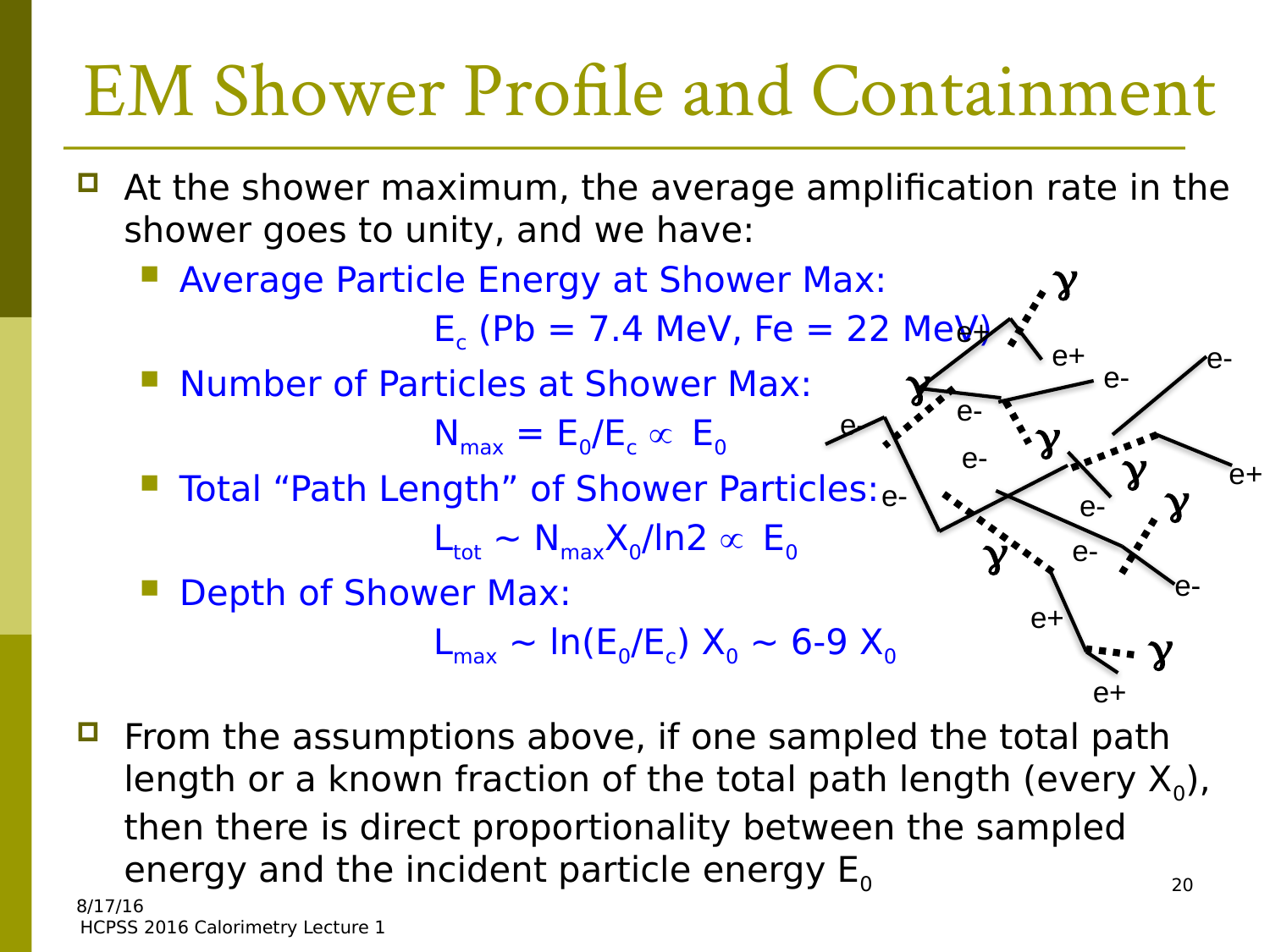

# EM Shower Profile and Containment
At the shower maximum, the average amplification rate in the shower goes to unity, and we have:
Average Particle Energy at Shower Max:
			Ec (Pb = 7.4 MeV, Fe = 22 MeV)
Number of Particles at Shower Max:
 			Nmax = E0/Ec ∝ E0
Total “Path Length” of Shower Particles:
   			Ltot ~ NmaxX0/ln2 ∝ E0
Depth of Shower Max:
			Lmax ~ ln(E0/Ec) X0 ~ 6-9 X0

From the assumptions above, if one sampled the total path length or a known fraction of the total path length (every X0), then there is direct proportionality between the sampled energy and the incident particle energy E0
γ

e+
e+
e-
γ
e-

e-

γ
e-
γ

e-
e+
γ
e-
e-

γ

e-
e-
e+
γ

e+
20
8/17/16
HCPSS 2016 Calorimetry Lecture 1